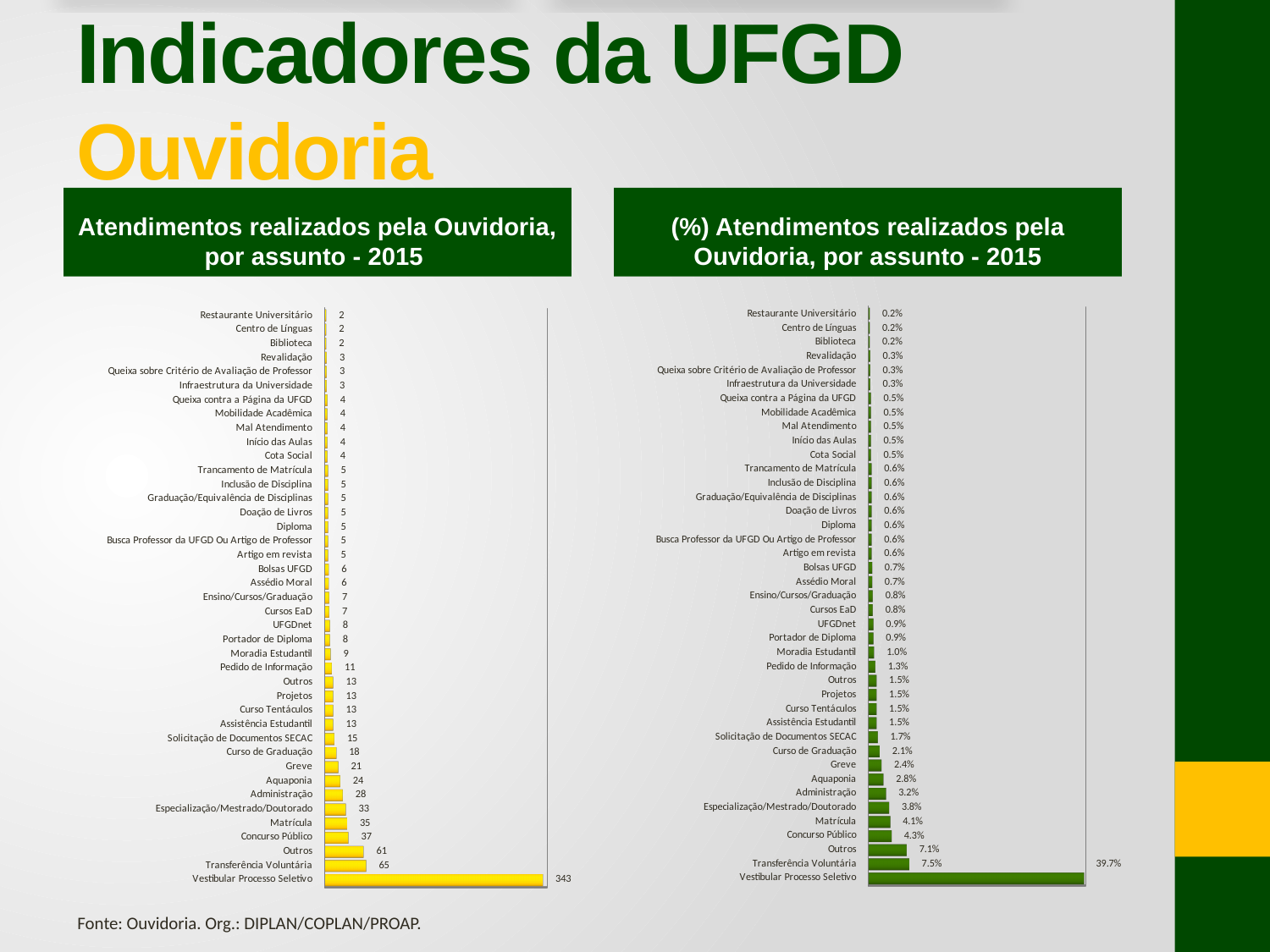

# Indicadores da UFGD Ouvidoria
Atendimentos realizados pela Ouvidoria, por assunto - 2015
(%) Atendimentos realizados pela Ouvidoria, por assunto - 2015

[unsupported chart]

[unsupported chart]

Fonte: Ouvidoria. Org.: DIPLAN/COPLAN/PROAP.